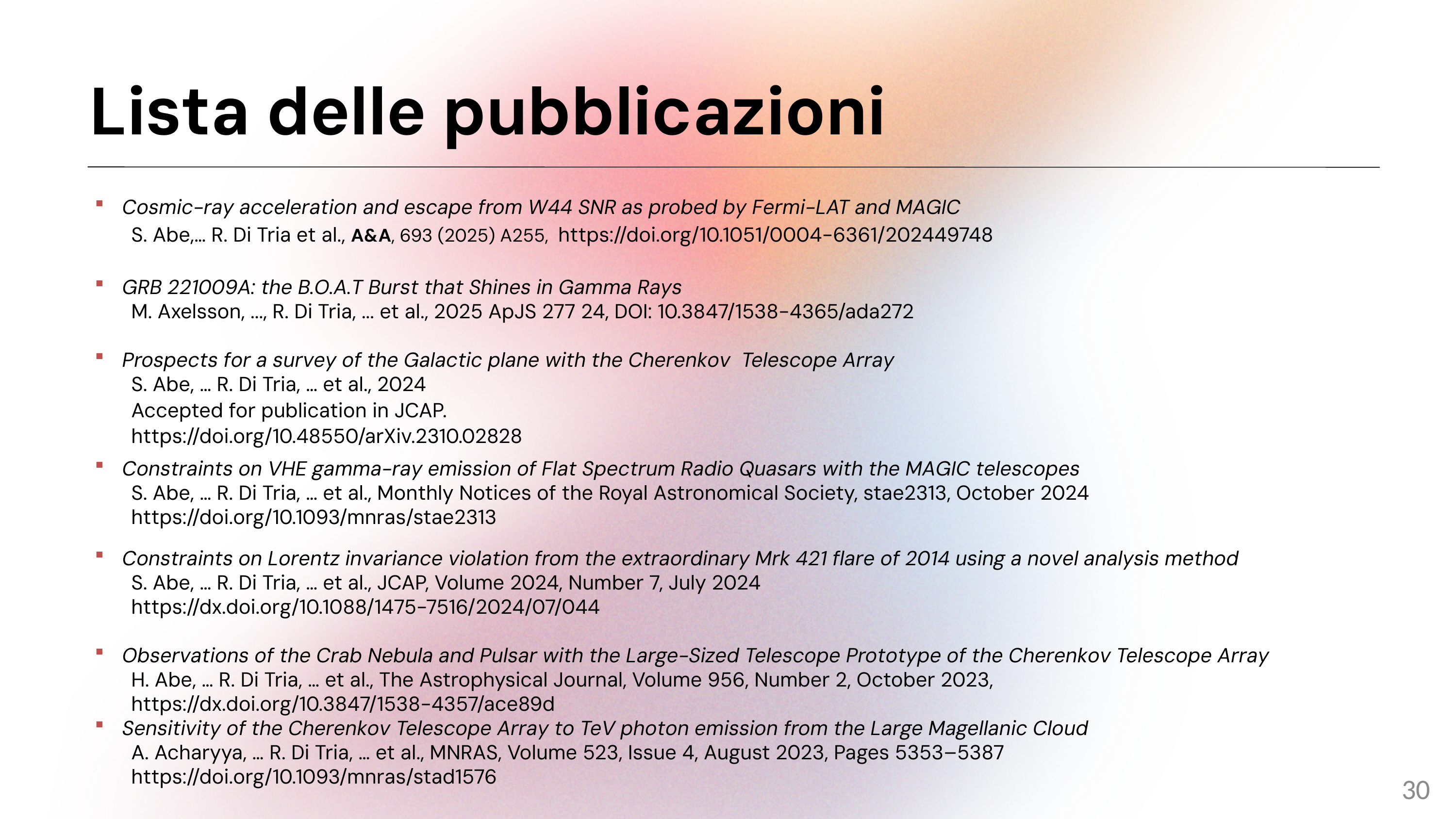

Lista delle pubblicazioni

Cosmic-ray acceleration and escape from W44 SNR as probed by Fermi-LAT and MAGIC
S. Abe,… R. Di Tria et al., A&A, 693 (2025) A255,  https://doi.org/10.1051/0004-6361/202449748

GRB 221009A: the B.O.A.T Burst that Shines in Gamma Rays
M. Axelsson, ..., R. Di Tria, ... et al., 2025 ApJS 277 24, DOI: 10.3847/1538-4365/ada272

Prospects for a survey of the Galactic plane with the Cherenkov  Telescope Array
S. Abe, … R. Di Tria, … et al., 2024
Accepted for publication in JCAP.
https://doi.org/10.48550/arXiv.2310.02828
Constraints on VHE gamma-ray emission of Flat Spectrum Radio Quasars with the MAGIC telescopes
S. Abe, … R. Di Tria, … et al., Monthly Notices of the Royal Astronomical Society, stae2313, October 2024
https://doi.org/10.1093/mnras/stae2313

Constraints on Lorentz invariance violation from the extraordinary Mrk 421 ﬂare of 2014 using a novel analysis method
S. Abe, … R. Di Tria, … et al., JCAP, Volume 2024, Number 7, July 2024
https://dx.doi.org/10.1088/1475-7516/2024/07/044

Observations of the Crab Nebula and Pulsar with the Large-Sized Telescope Prototype of the Cherenkov Telescope Array
H. Abe, … R. Di Tria, … et al., The Astrophysical Journal, Volume 956, Number 2, October 2023, https://dx.doi.org/10.3847/1538-4357/ace89d
Sensitivity of the Cherenkov Telescope Array to TeV photon emission from the Large Magellanic Cloud
A. Acharyya, … R. Di Tria, … et al., MNRAS, Volume 523, Issue 4, August 2023, Pages 5353–5387
https://doi.org/10.1093/mnras/stad1576

30